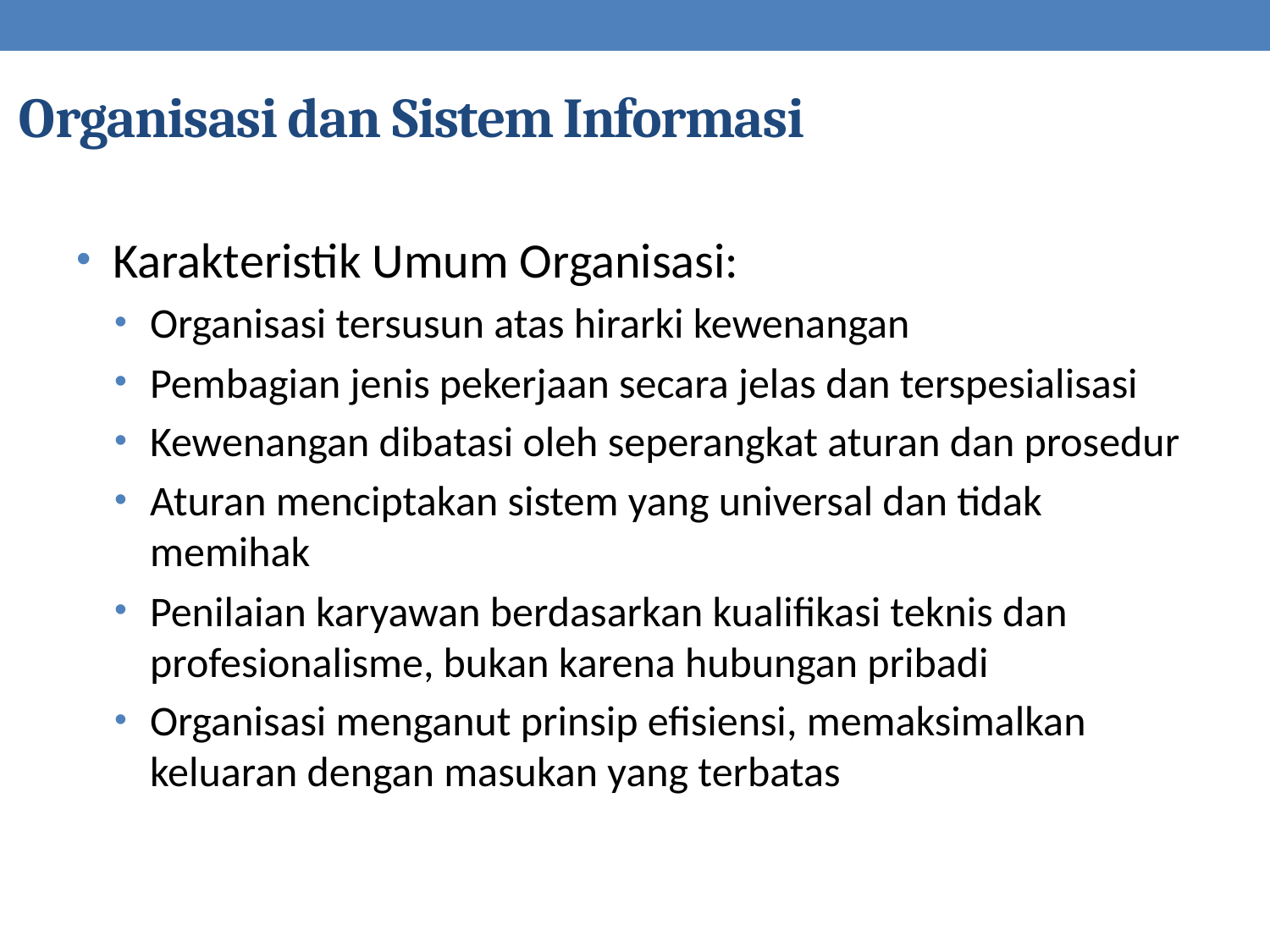

# Organisasi dan Sistem Informasi
Karakteristik Umum Organisasi:
Organisasi tersusun atas hirarki kewenangan
Pembagian jenis pekerjaan secara jelas dan terspesialisasi
Kewenangan dibatasi oleh seperangkat aturan dan prosedur
Aturan menciptakan sistem yang universal dan tidak memihak
Penilaian karyawan berdasarkan kualifikasi teknis dan profesionalisme, bukan karena hubungan pribadi
Organisasi menganut prinsip efisiensi, memaksimalkan keluaran dengan masukan yang terbatas